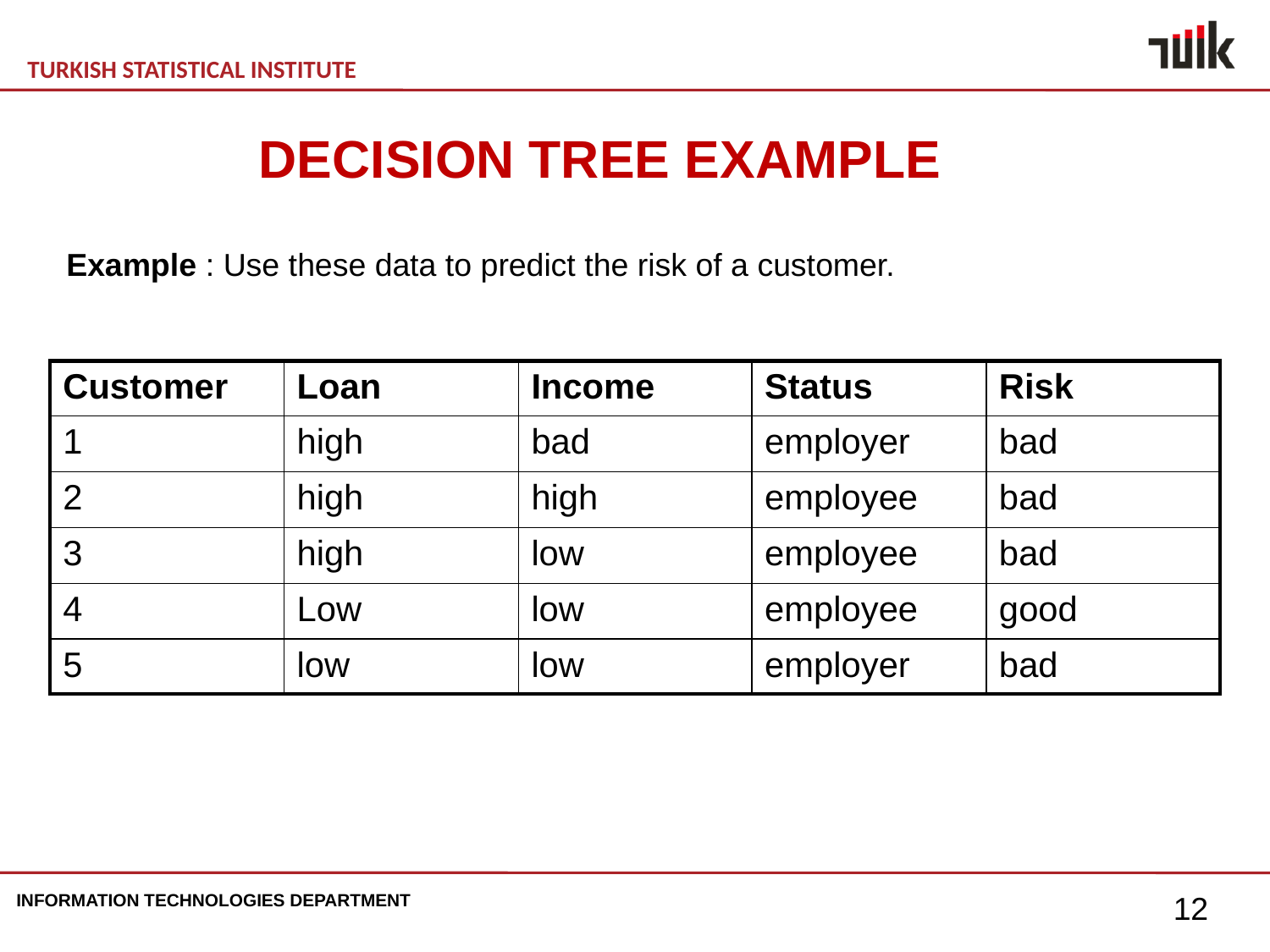

DECISION TREE EXAMPLE
Example : Use these data to predict the risk of a customer.
| Customer | Loan | Income | Status | Risk |
| --- | --- | --- | --- | --- |
| 1 | high | bad | employer | bad |
| 2 | high | high | employee | bad |
| 3 | high | low | employee | bad |
| 4 | Low | low | employee | good |
| 5 | low | low | employer | bad |